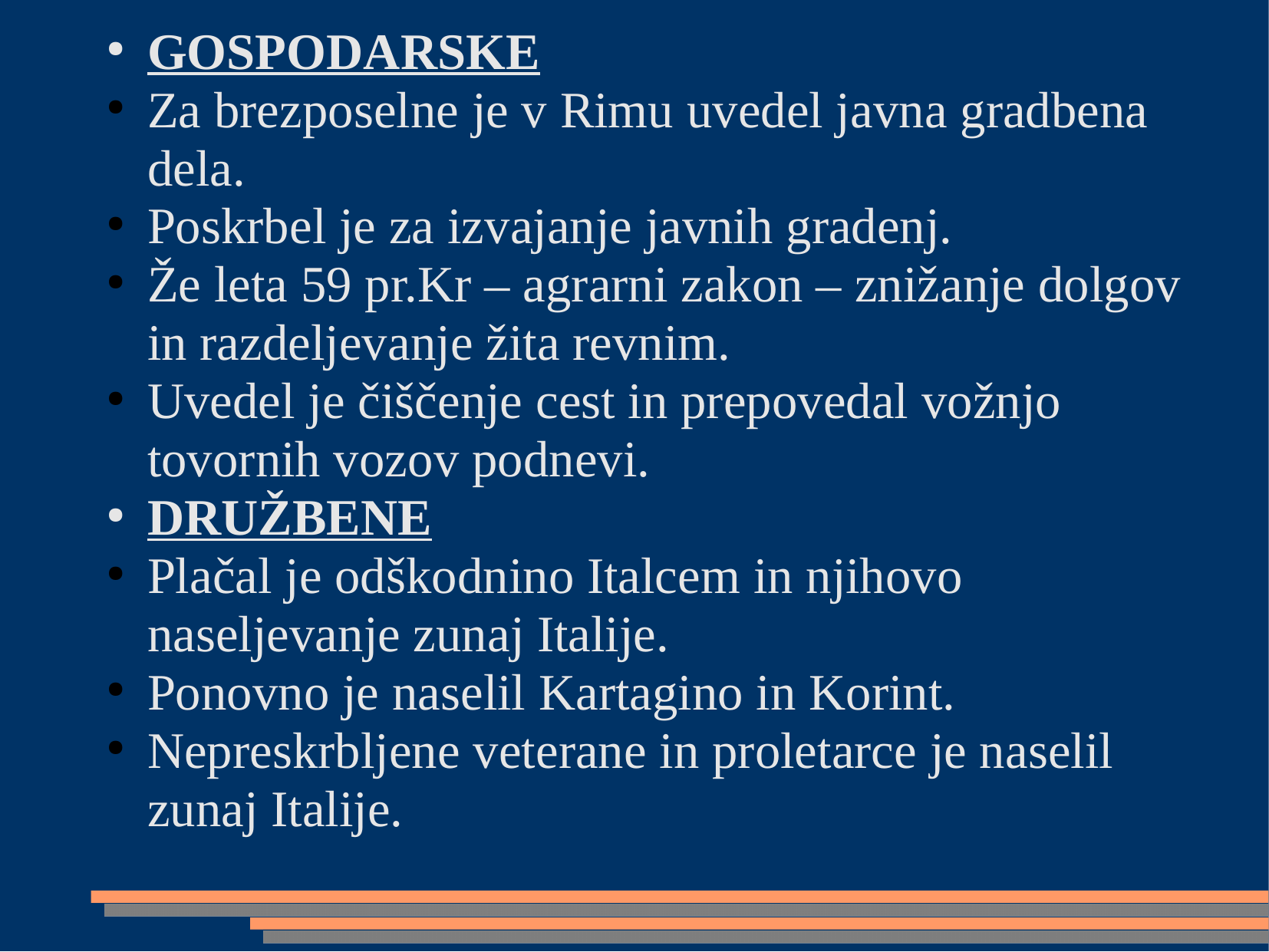

#
GOSPODARSKE
Za brezposelne je v Rimu uvedel javna gradbena dela.
Poskrbel je za izvajanje javnih gradenj.
Že leta 59 pr.Kr – agrarni zakon – znižanje dolgov in razdeljevanje žita revnim.
Uvedel je čiščenje cest in prepovedal vožnjo tovornih vozov podnevi.
DRUŽBENE
Plačal je odškodnino Italcem in njihovo naseljevanje zunaj Italije.
Ponovno je naselil Kartagino in Korint.
Nepreskrbljene veterane in proletarce je naselil zunaj Italije.